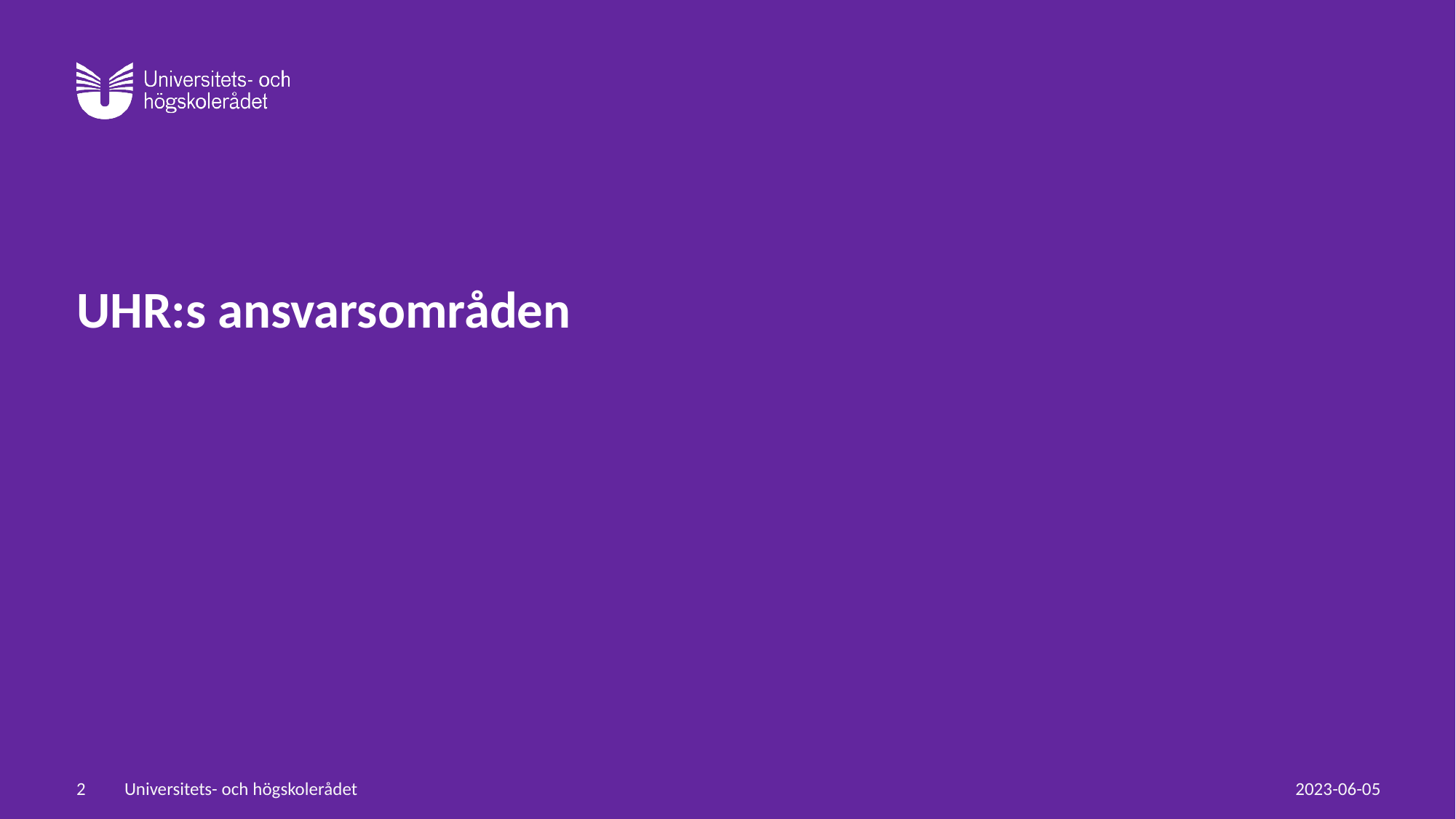

# UHR:s ansvarsområden

2
Universitets- och högskolerådet
2023-06-05